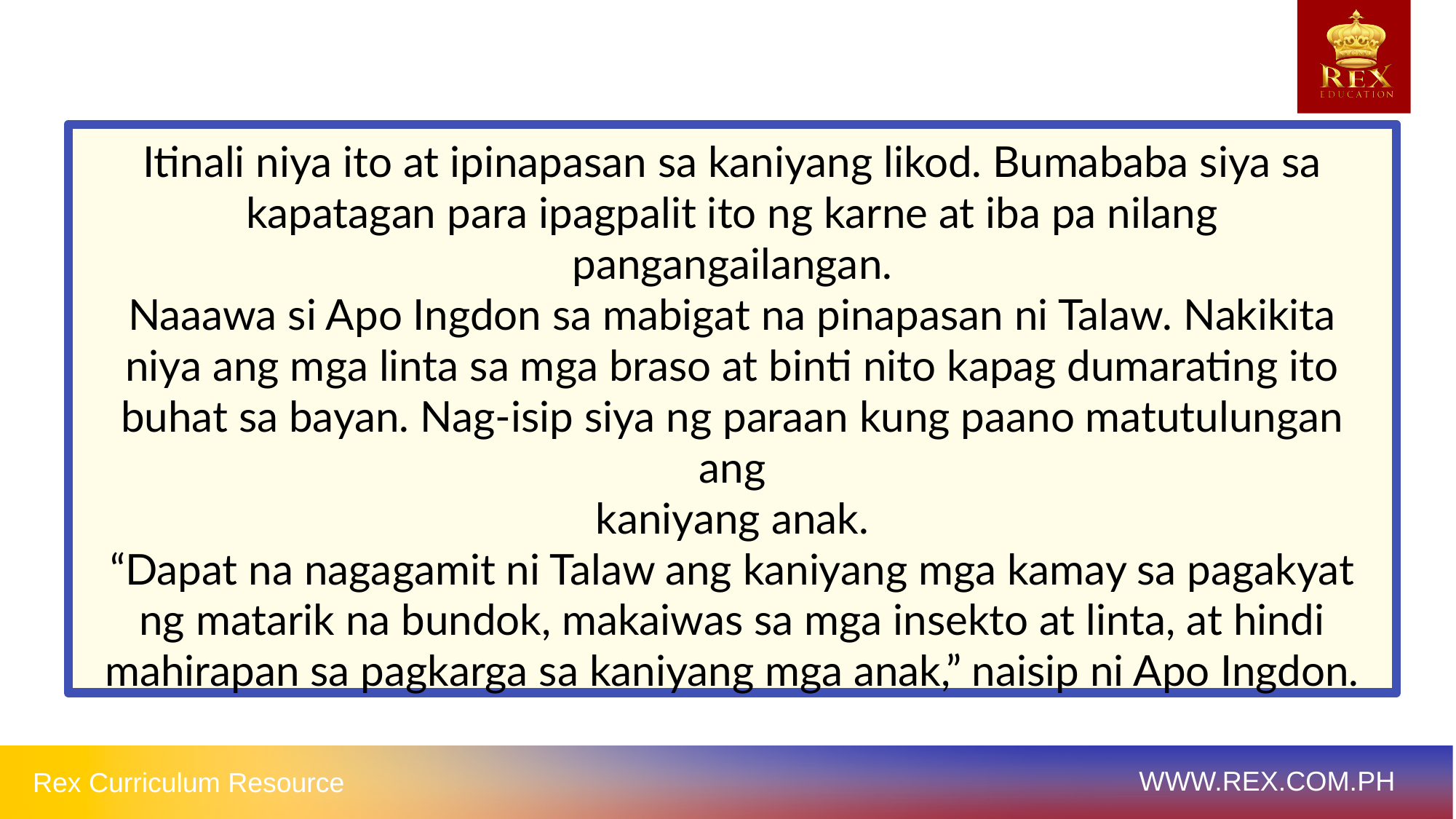

Itinali niya ito at ipinapasan sa kaniyang likod. Bumababa siya sa kapatagan para ipagpalit ito ng karne at iba pa nilang pangangailangan.
Naaawa si Apo Ingdon sa mabigat na pinapasan ni Talaw. Nakikita
niya ang mga linta sa mga braso at binti nito kapag dumarating ito
buhat sa bayan. Nag-isip siya ng paraan kung paano matutulungan ang
kaniyang anak.
“Dapat na nagagamit ni Talaw ang kaniyang mga kamay sa pagakyat
ng matarik na bundok, makaiwas sa mga insekto at linta, at hindi
mahirapan sa pagkarga sa kaniyang mga anak,” naisip ni Apo Ingdon.